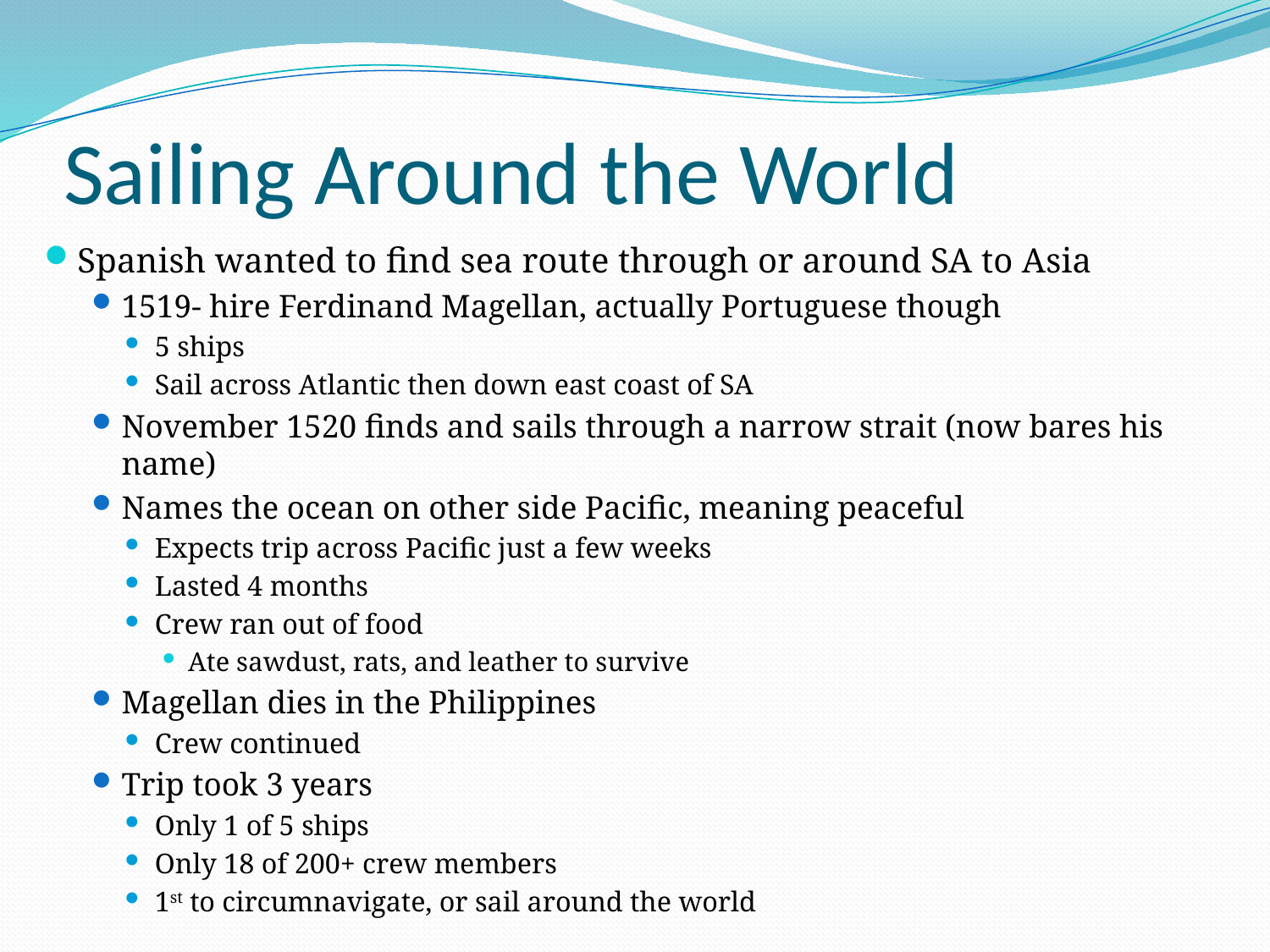

# Sailing Around the World
Spanish wanted to find sea route through or around SA to Asia
1519- hire Ferdinand Magellan, actually Portuguese though
5 ships
Sail across Atlantic then down east coast of SA
November 1520 finds and sails through a narrow strait (now bares his name)
Names the ocean on other side Pacific, meaning peaceful
Expects trip across Pacific just a few weeks
Lasted 4 months
Crew ran out of food
Ate sawdust, rats, and leather to survive
Magellan dies in the Philippines
Crew continued
Trip took 3 years
Only 1 of 5 ships
Only 18 of 200+ crew members
1st to circumnavigate, or sail around the world